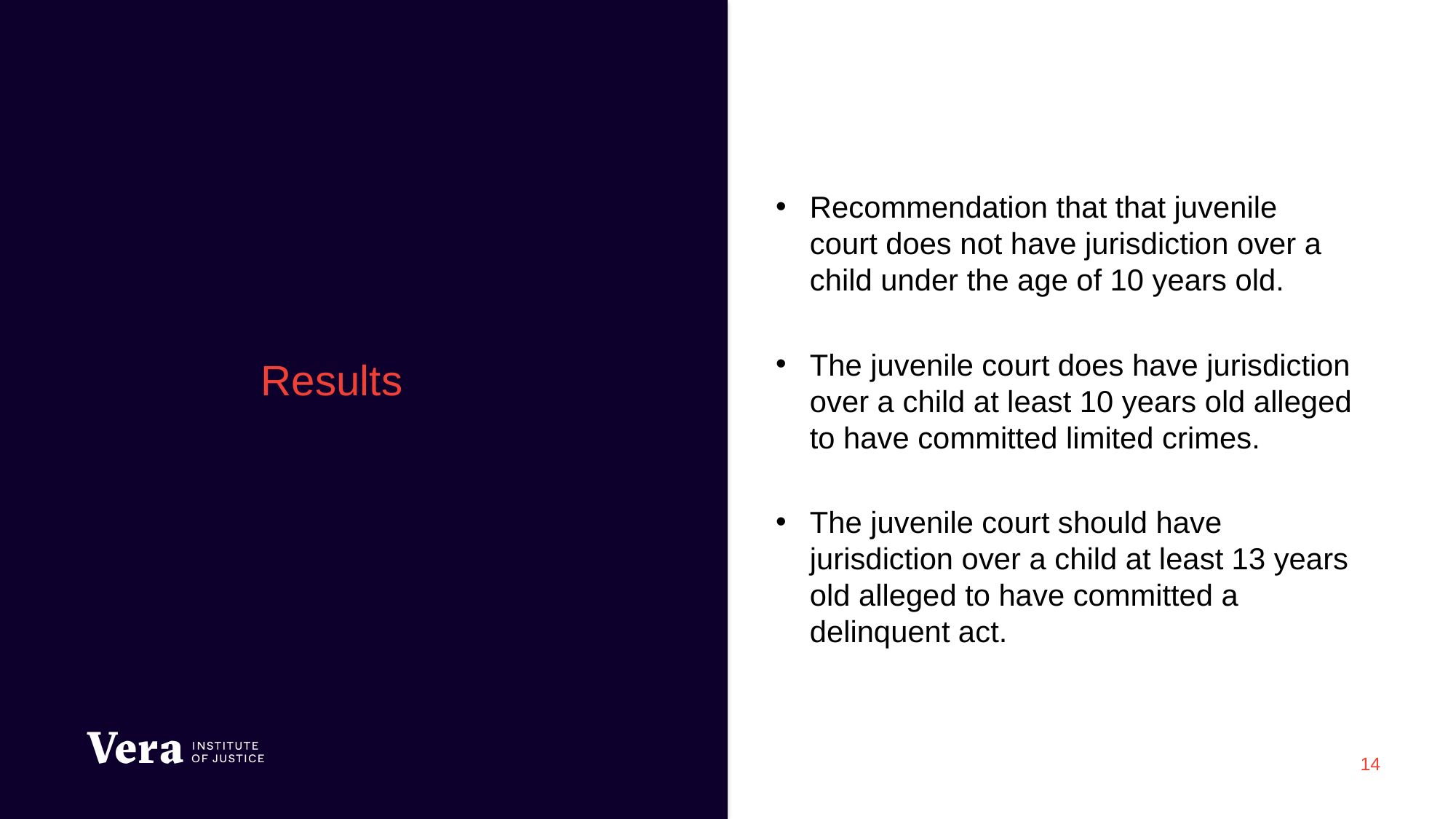

Recommendation that that juvenile court does not have jurisdiction over a child under the age of 10 years old.

The juvenile court does have jurisdiction over a child at least 10 years old alleged to have committed limited crimes.

The juvenile court should have jurisdiction over a child at least 13 years old alleged to have committed a delinquent act.

# Results
14